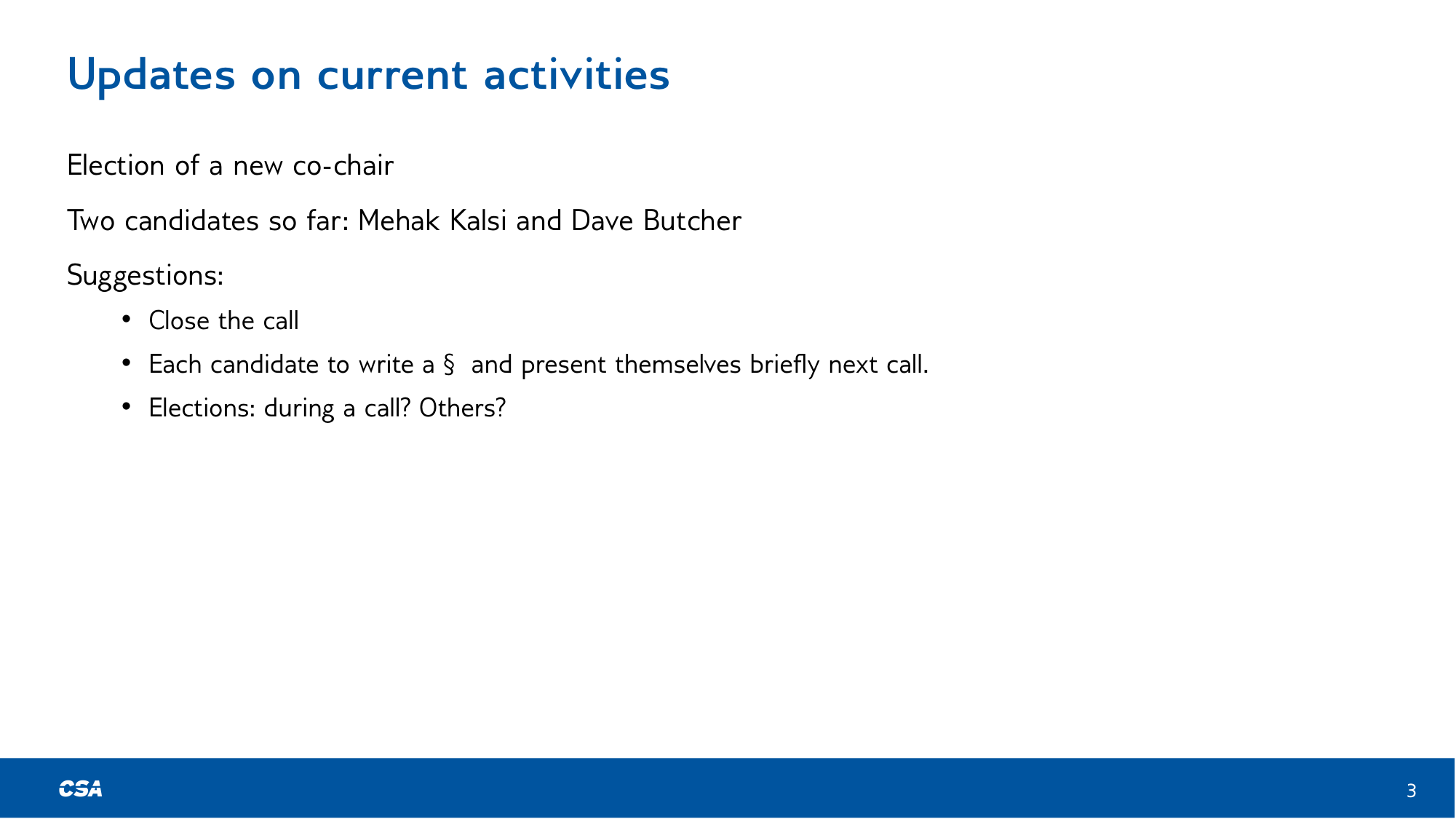

# Updates on current activities
Election of a new co-chair
Two candidates so far: Mehak Kalsi and Dave Butcher
Suggestions:
Close the call
Each candidate to write a §  and present themselves briefly next call.
Elections: during a call? Others?